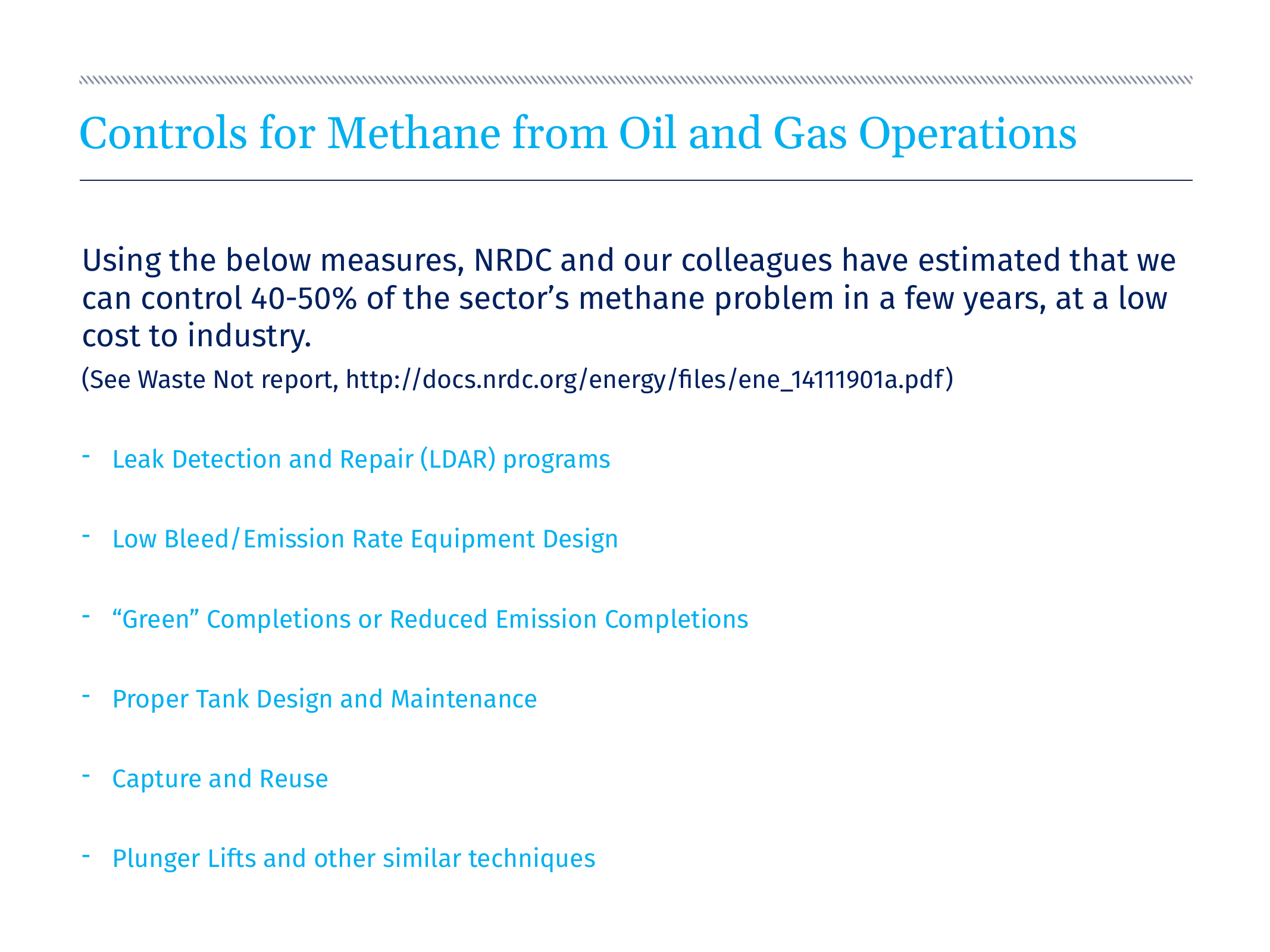

# Controls for Methane from Oil and Gas Operations
Using the below measures, NRDC and our colleagues have estimated that we can control 40-50% of the sector’s methane problem in a few years, at a low cost to industry.
(See Waste Not report, http://docs.nrdc.org/energy/files/ene_14111901a.pdf)

Leak Detection and Repair (LDAR) programs

Low Bleed/Emission Rate Equipment Design

“Green” Completions or Reduced Emission Completions

Proper Tank Design and Maintenance

Capture and Reuse

Plunger Lifts and other similar techniques